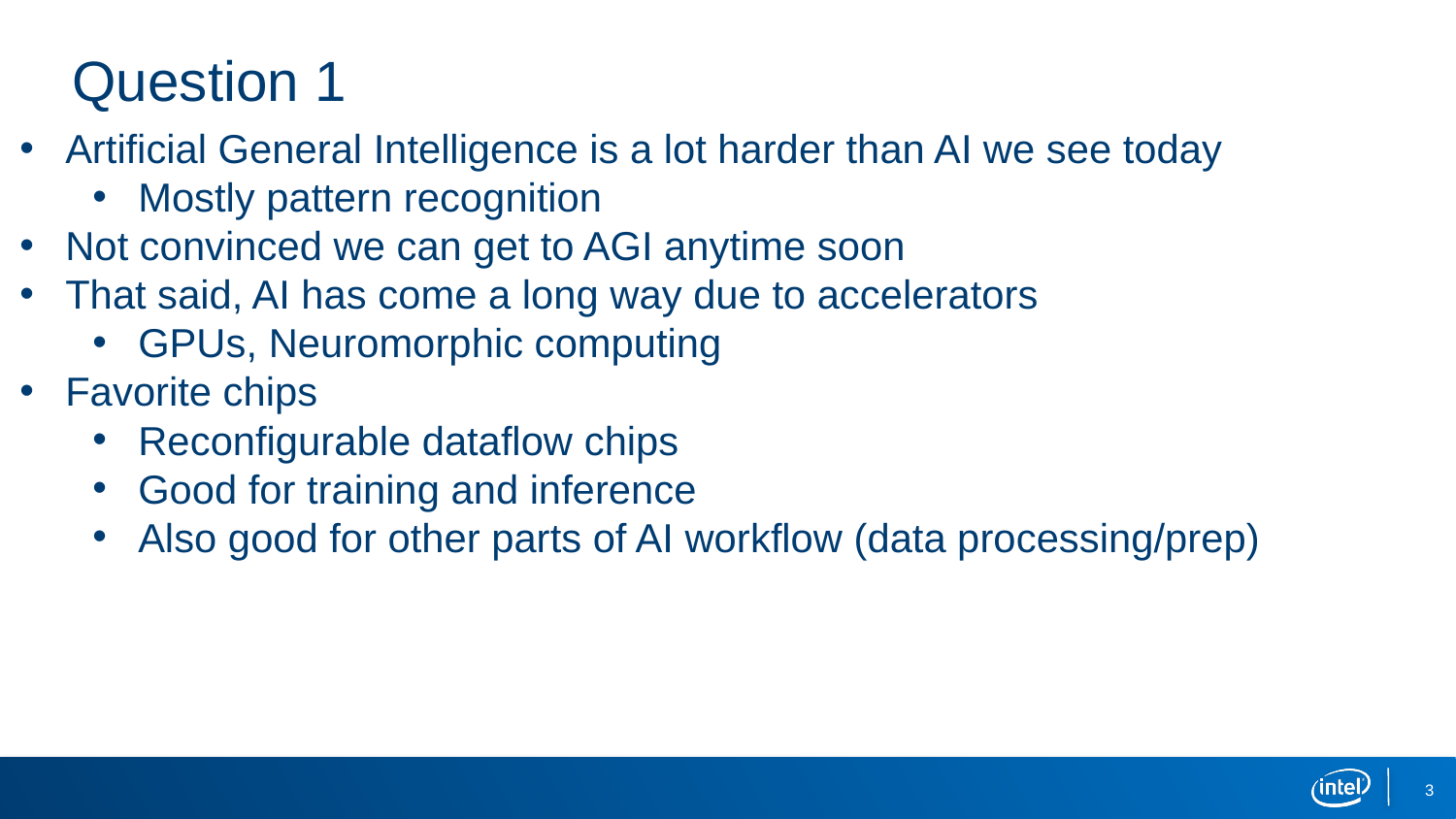

# Question 1
Artificial General Intelligence is a lot harder than AI we see today
Mostly pattern recognition
Not convinced we can get to AGI anytime soon
That said, AI has come a long way due to accelerators
GPUs, Neuromorphic computing
Favorite chips
Reconfigurable dataflow chips
Good for training and inference
Also good for other parts of AI workflow (data processing/prep)
3